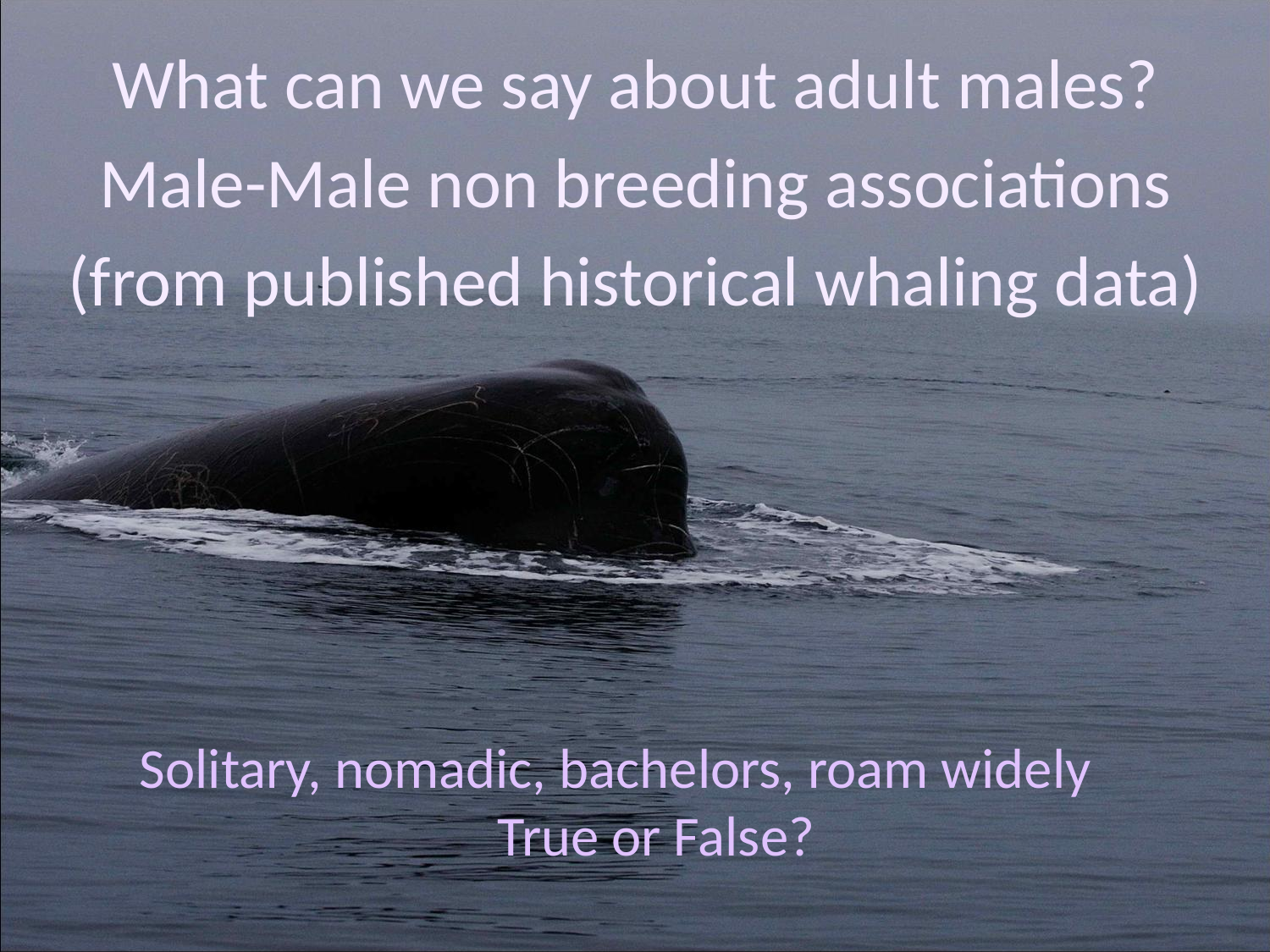

What can we say about adult males?
Male-Male non breeding associations
(from published historical whaling data)

Solitary, nomadic, bachelors, roam widely
True or False?